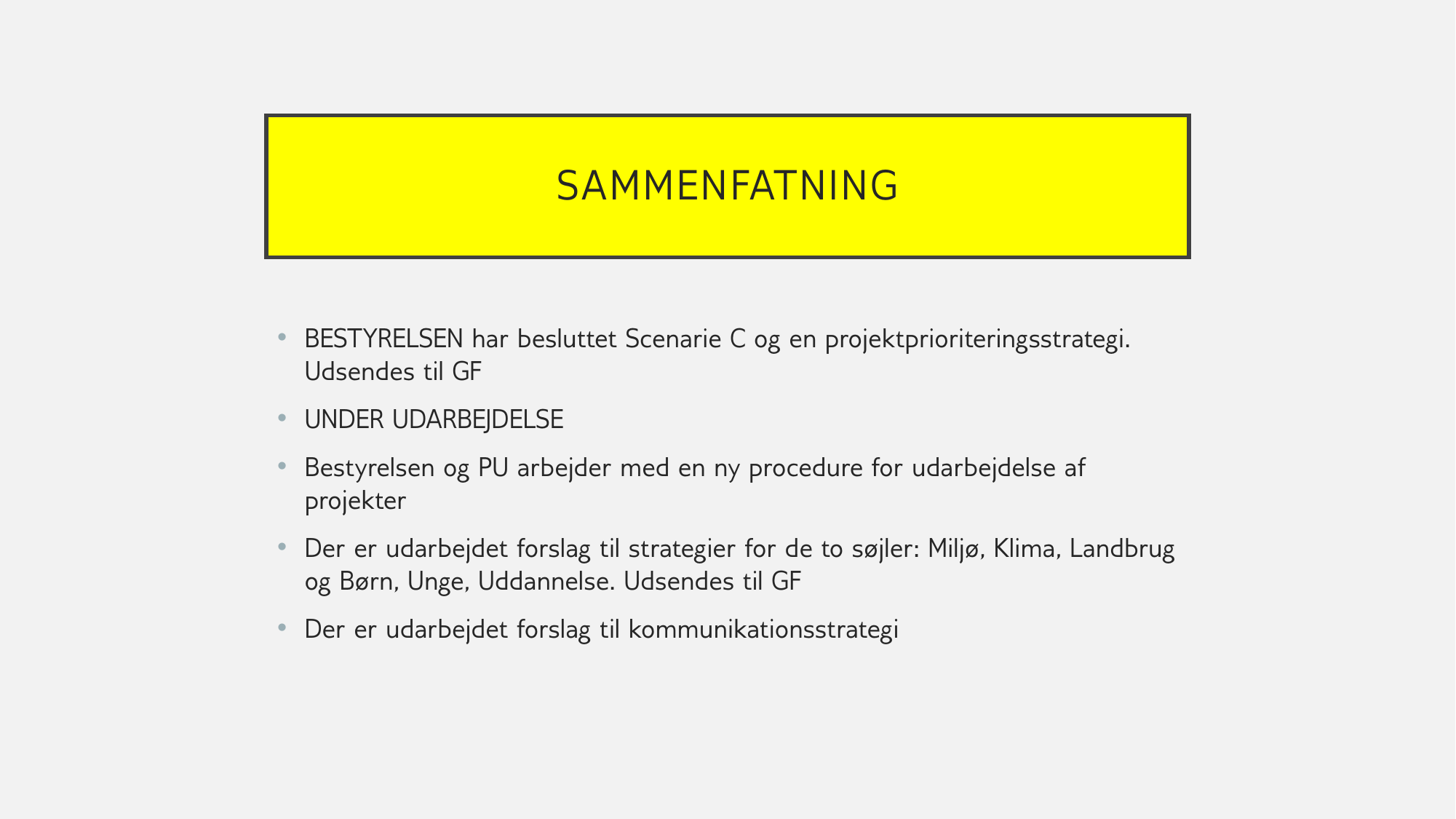

# SaMMENFATNING
BESTYRELSEN har besluttet Scenarie C og en projektprioriteringsstrategi. Udsendes til GF
UNDER UDARBEJDELSE
Bestyrelsen og PU arbejder med en ny procedure for udarbejdelse af projekter
Der er udarbejdet forslag til strategier for de to søjler: Miljø, Klima, Landbrug og Børn, Unge, Uddannelse. Udsendes til GF
Der er udarbejdet forslag til kommunikationsstrategi